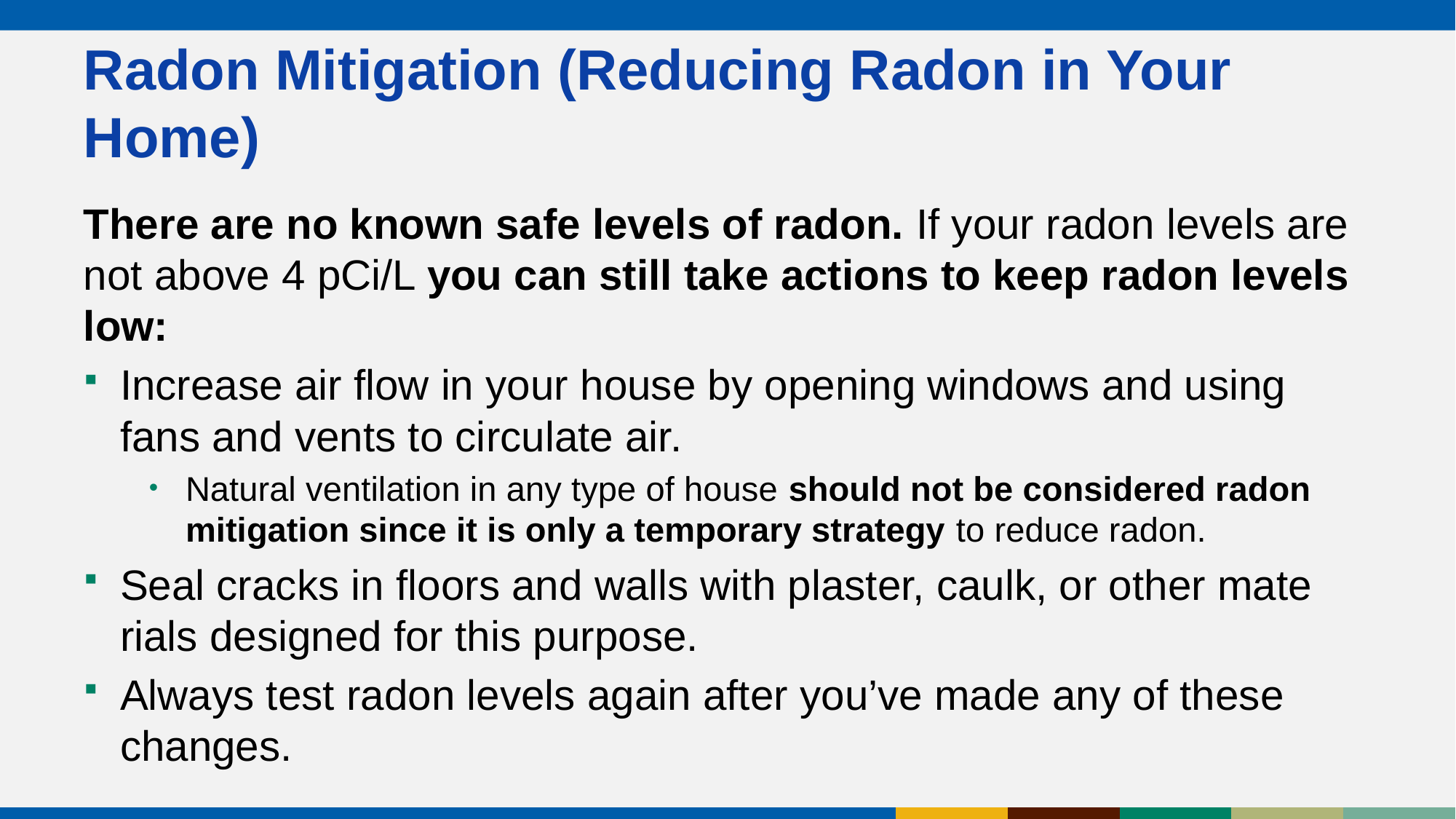

# Radon Mitigation (Reducing Radon in Your Home)
There are no known safe levels of radon. If your radon levels are not above 4 pCi/L you can still take actions to keep radon levels low:
Increase air flow in your house by opening windows and using fans and vents to circulate air.
Natural ventilation in any type of house should not be considered radon mitigation since it is only a temporary strategy to reduce radon.
Seal cracks in floors and walls with plaster, caulk, or other mate­rials designed for this purpose.
Always test radon levels again after you’ve made any of these changes.